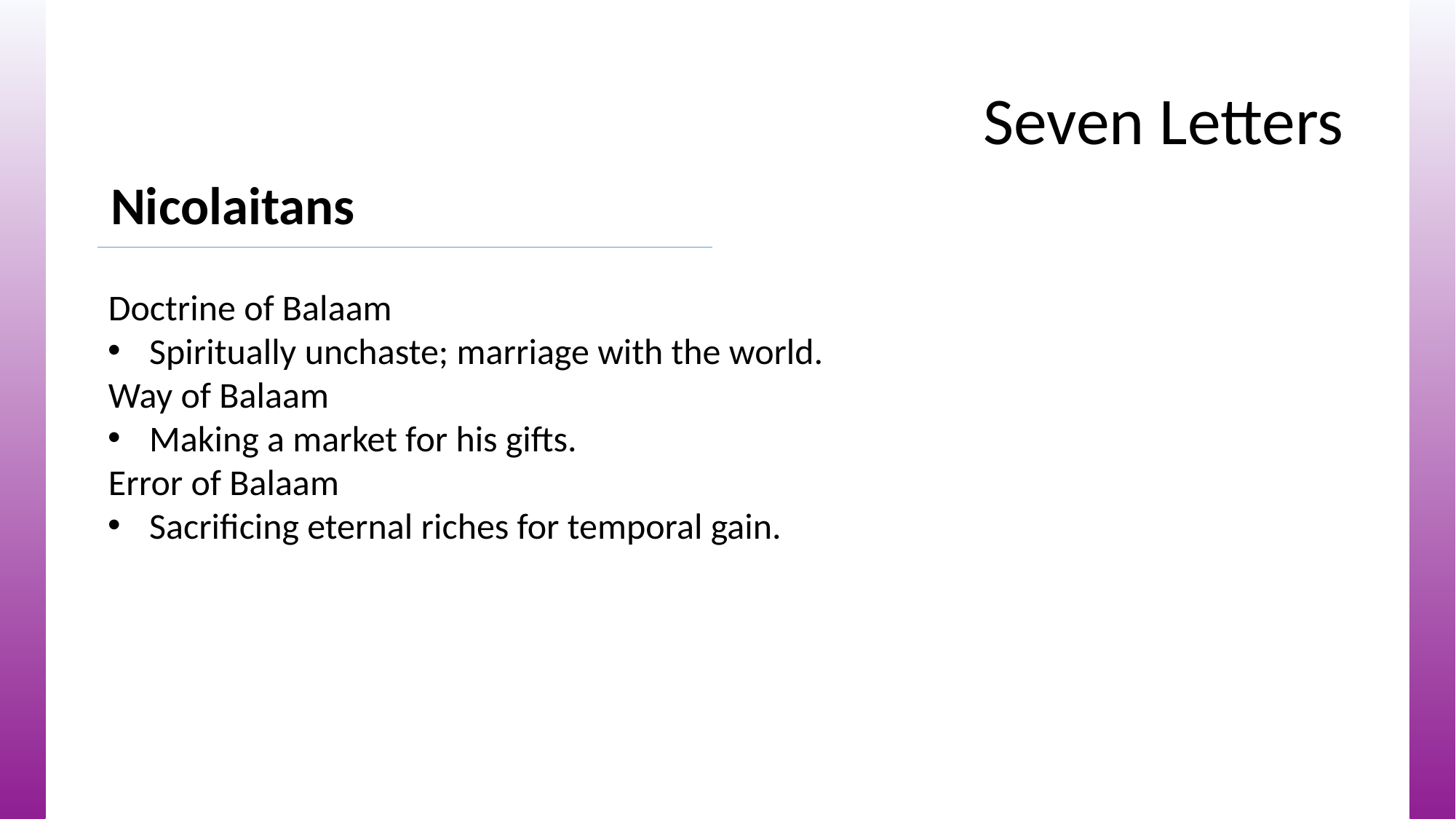

# Seven Letters
Nicolaitans

Doctrine of Balaam
Spiritually unchaste; marriage with the world.
Way of Balaam
Making a market for his gifts.
Error of Balaam
Sacrificing eternal riches for temporal gain.